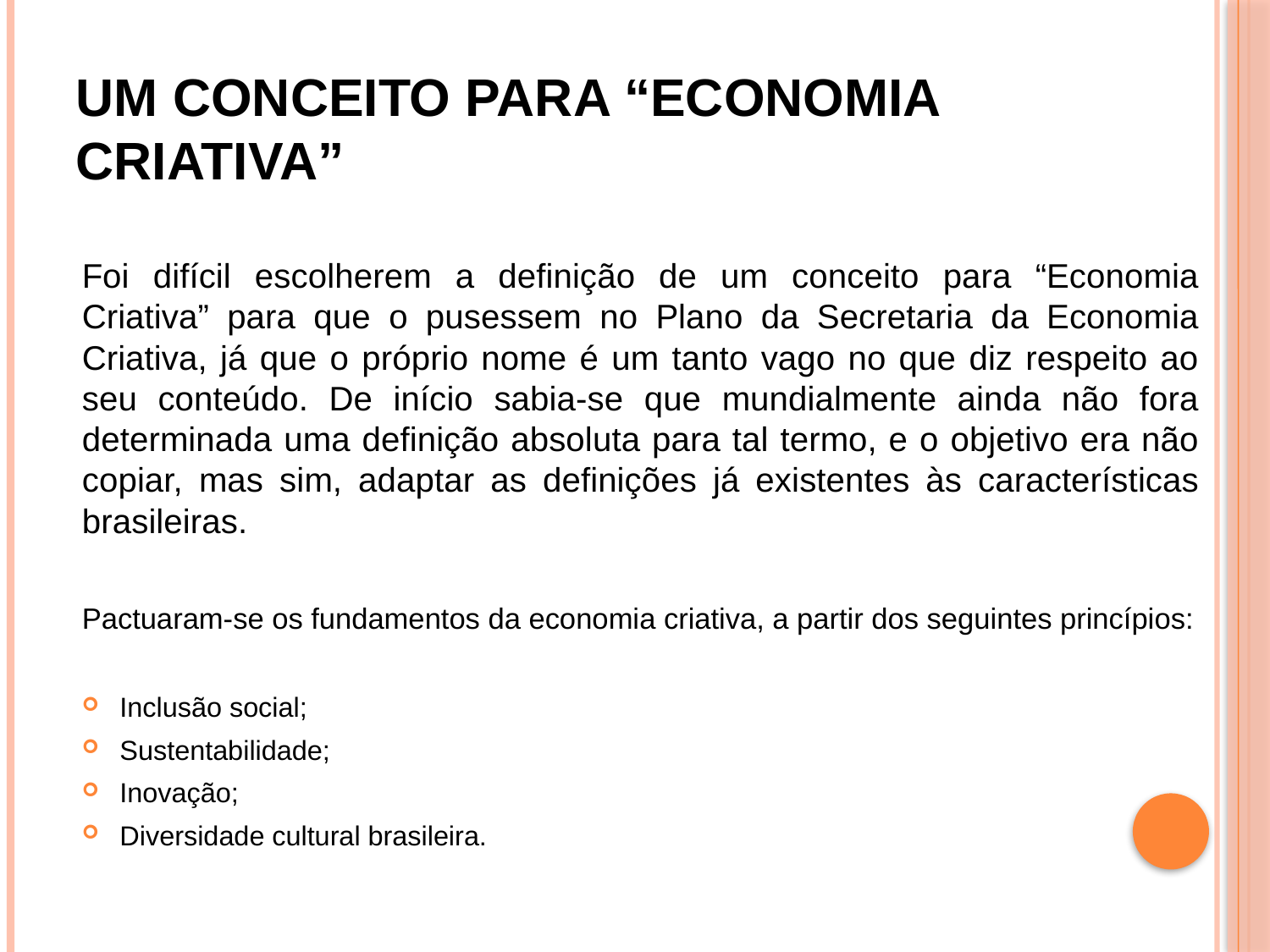

# Um conceito para “economia criativa”
Foi difícil escolherem a definição de um conceito para “Economia Criativa” para que o pusessem no Plano da Secretaria da Economia Criativa, já que o próprio nome é um tanto vago no que diz respeito ao seu conteúdo. De início sabia-se que mundialmente ainda não fora determinada uma definição absoluta para tal termo, e o objetivo era não copiar, mas sim, adaptar as definições já existentes às características brasileiras.

Pactuaram-se os fundamentos da economia criativa, a partir dos seguintes princípios:

Inclusão social;
Sustentabilidade;
Inovação;
Diversidade cultural brasileira.